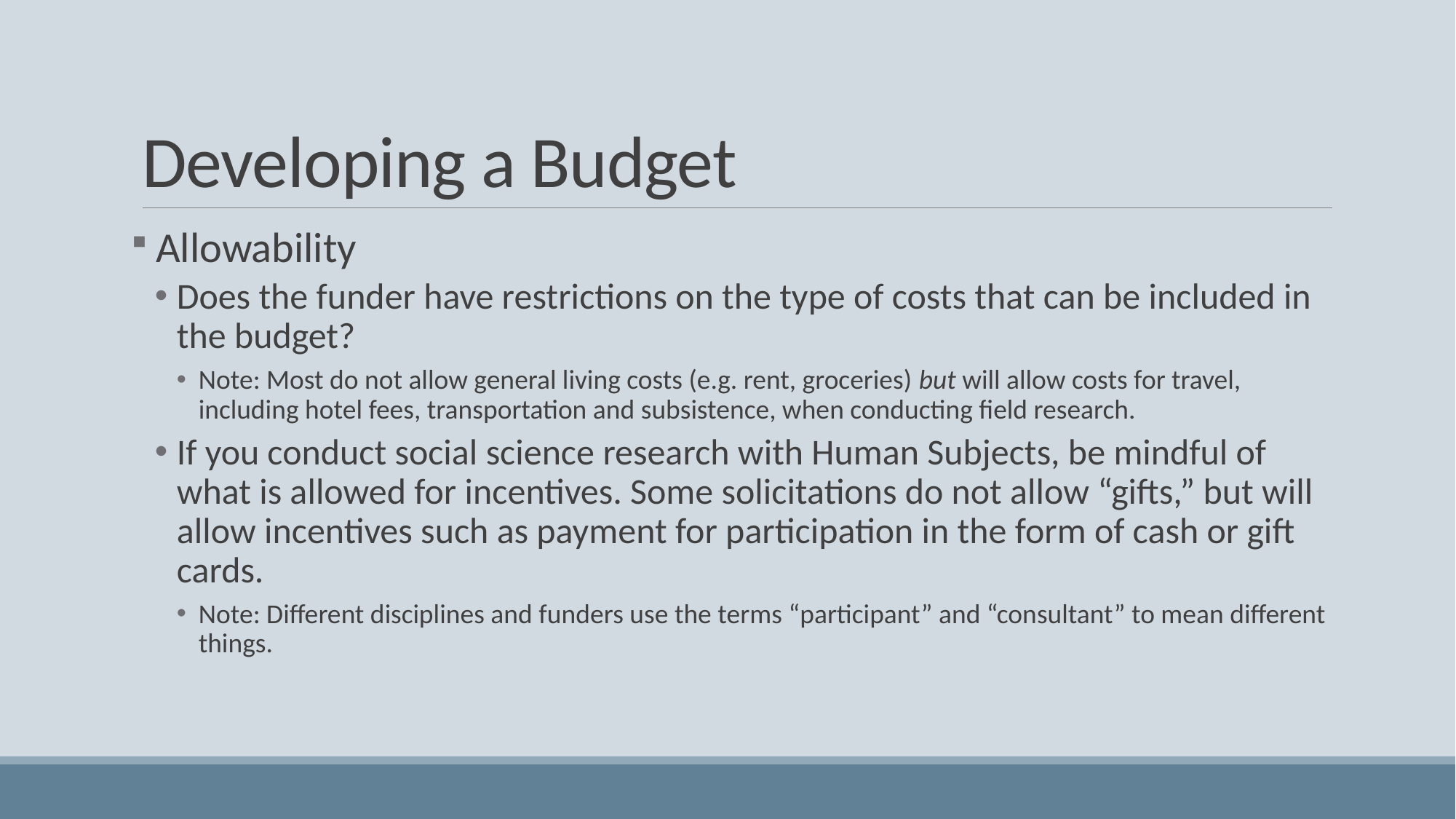

# Developing a Budget
 Allowability
Does the funder have restrictions on the type of costs that can be included in the budget?
Note: Most do not allow general living costs (e.g. rent, groceries) but will allow costs for travel, including hotel fees, transportation and subsistence, when conducting field research.
If you conduct social science research with Human Subjects, be mindful of what is allowed for incentives. Some solicitations do not allow “gifts,” but will allow incentives such as payment for participation in the form of cash or gift cards.
Note: Different disciplines and funders use the terms “participant” and “consultant” to mean different things.